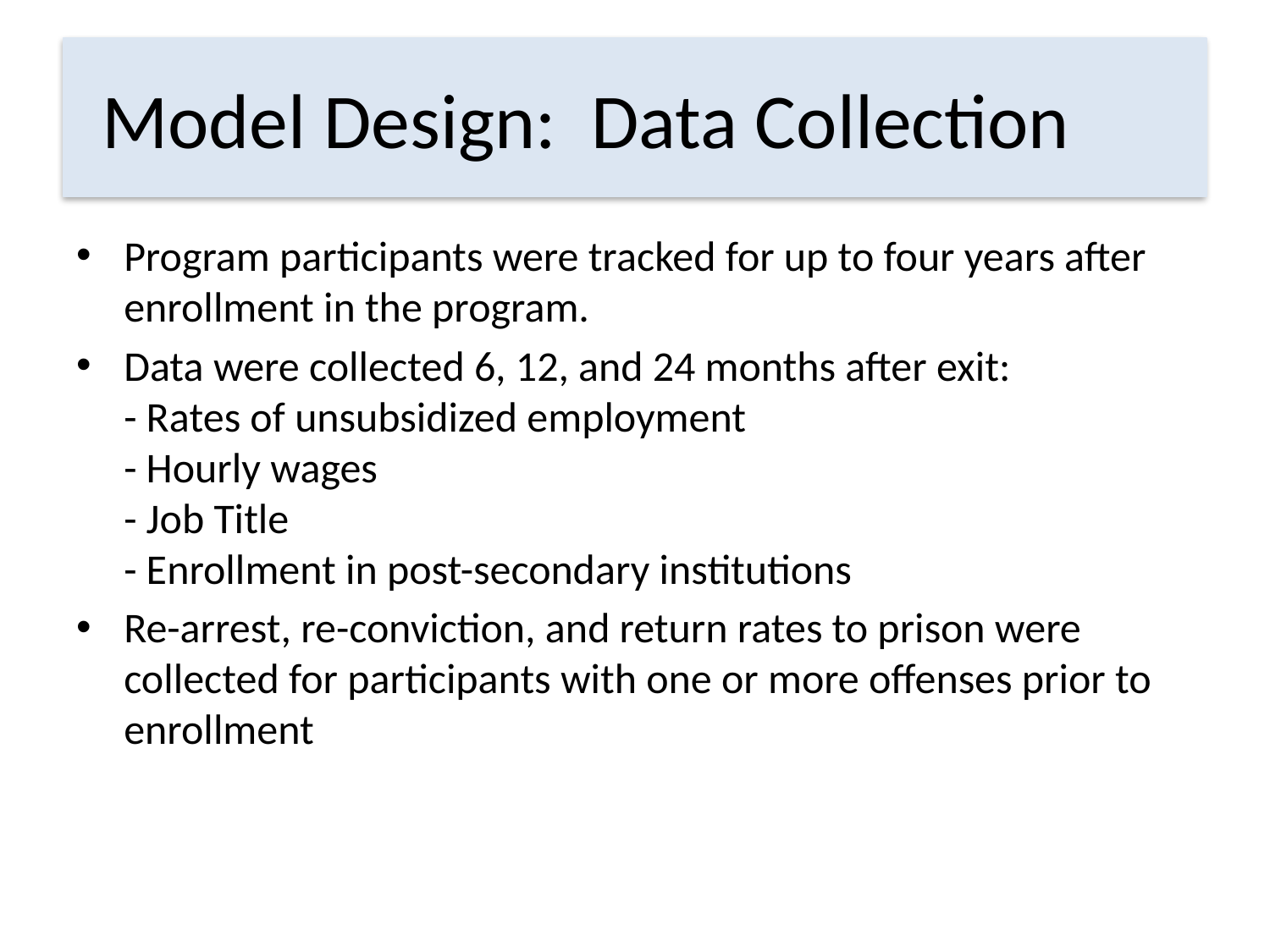

# Model Design:  Data Collection
Program participants were tracked for up to four years after enrollment in the program.
Data were collected 6, 12, and 24 months after exit:
- Rates of unsubsidized employment
- Hourly wages
- Job Title
- Enrollment in post-secondary institutions
Re-arrest, re-conviction, and return rates to prison were collected for participants with one or more offenses prior to enrollment